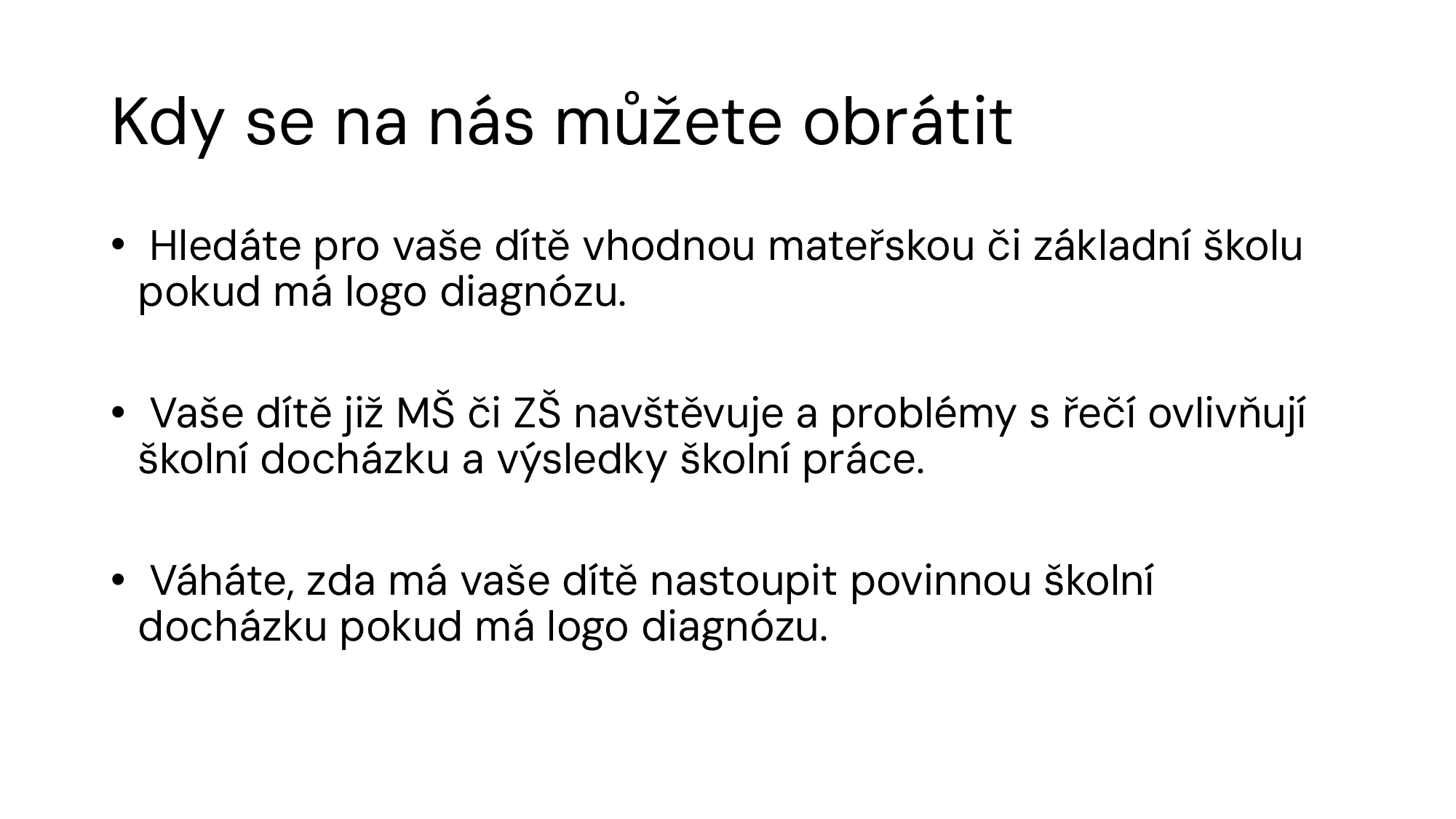

# Kdy se na nás můžete obrátit
 Hledáte pro vaše dítě vhodnou mateřskou či základní školu pokud má logo diagnózu.

 Vaše dítě již MŠ či ZŠ navštěvuje a problémy s řečí ovlivňují školní docházku a výsledky školní práce.

 Váháte, zda má vaše dítě nastoupit povinnou školní docházku pokud má logo diagnózu.
Depistáž poruch komunikace.